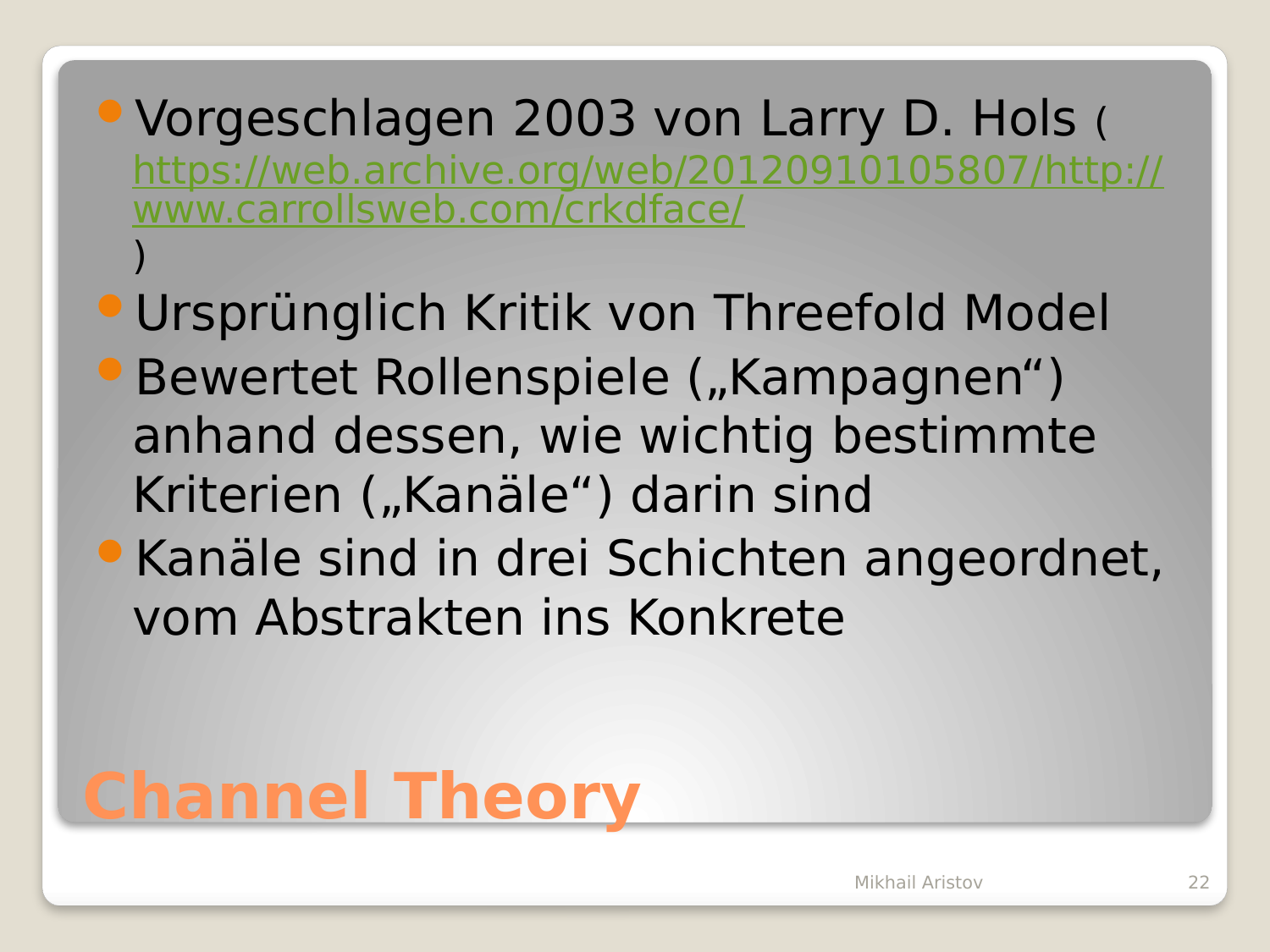

Vorgeschlagen 2003 von Larry D. Hols (https://web.archive.org/web/20120910105807/http://www.carrollsweb.com/crkdface/)
Ursprünglich Kritik von Threefold Model
Bewertet Rollenspiele („Kampagnen“) anhand dessen, wie wichtig bestimmte Kriterien („Kanäle“) darin sind
Kanäle sind in drei Schichten angeordnet, vom Abstrakten ins Konkrete
# Channel Theory
Mikhail Aristov
22